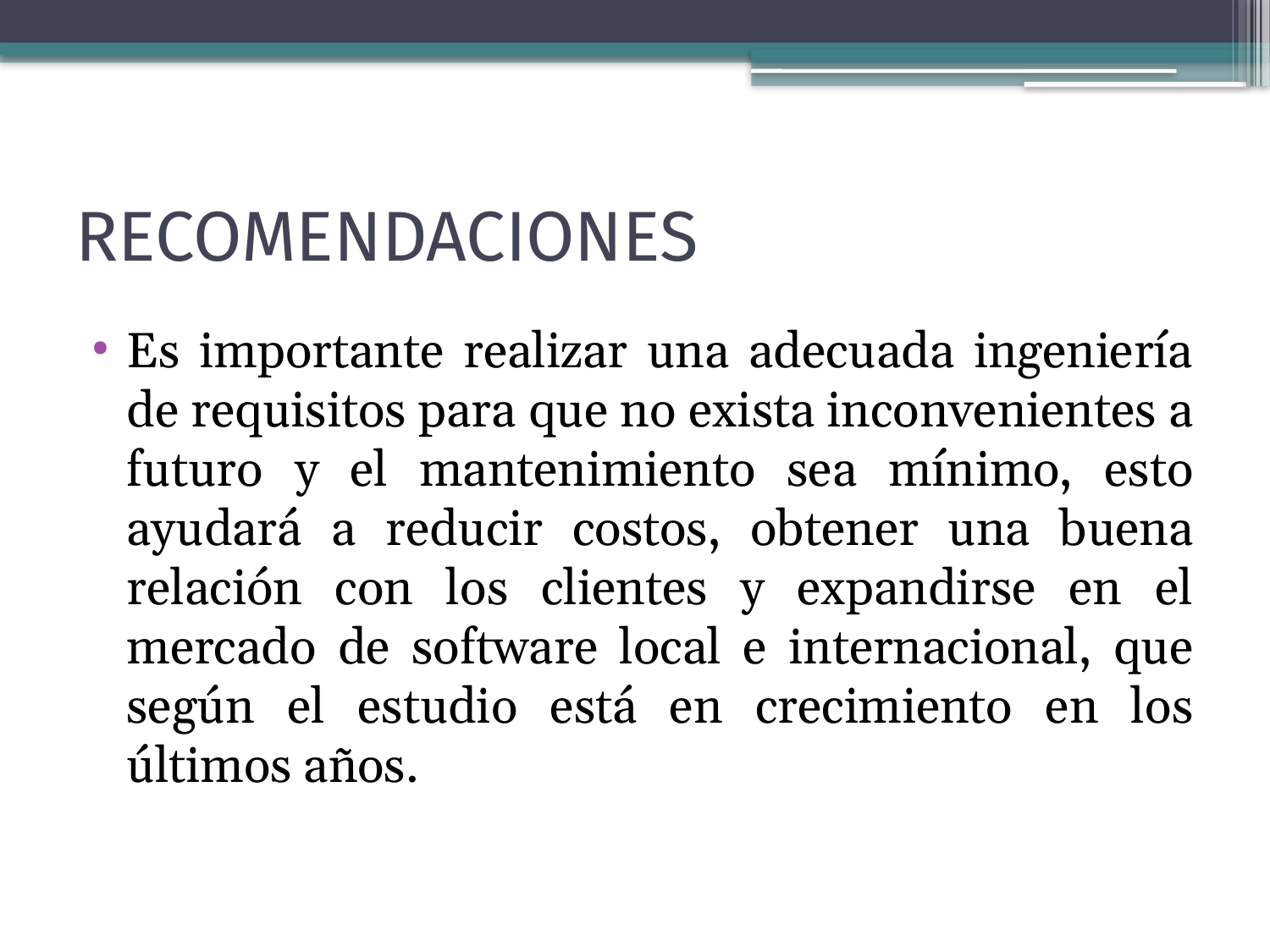

# RECOMENDACIONES
Es importante realizar una adecuada ingeniería de requisitos para que no exista inconvenientes a futuro y el mantenimiento sea mínimo, esto ayudará a reducir costos, obtener una buena relación con los clientes y expandirse en el mercado de software local e internacional, que según el estudio está en crecimiento en los últimos años.